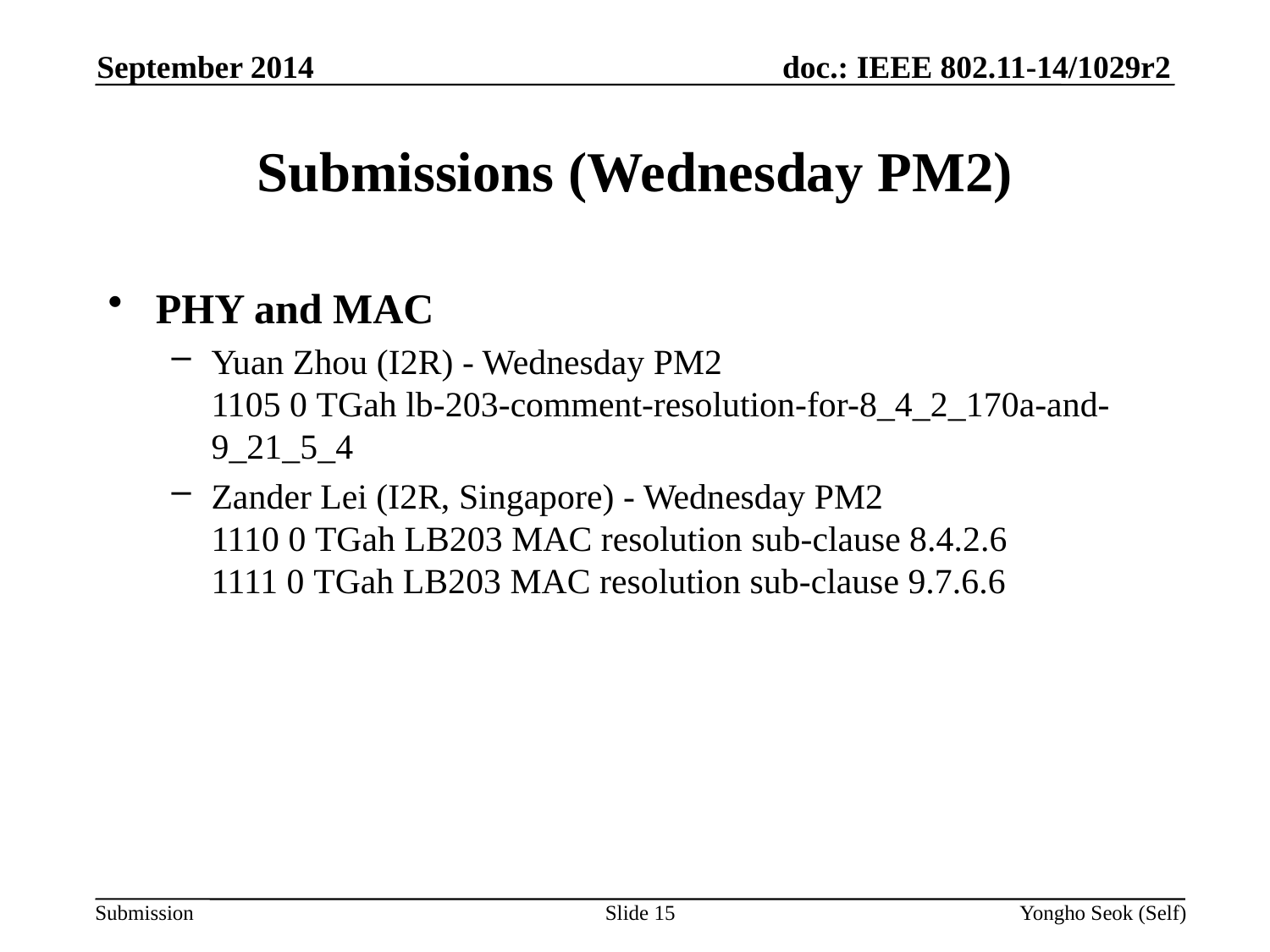

September 2014
# Submissions (Wednesday PM2)
PHY and MAC
Yuan Zhou (I2R) - Wednesday PM2
1105 0 TGah lb-203-comment-resolution-for-8_4_2_170a-and-9_21_5_4
Zander Lei (I2R, Singapore) - Wednesday PM2
1110 0 TGah LB203 MAC resolution sub-clause 8.4.2.6 
1111 0 TGah LB203 MAC resolution sub-clause 9.7.6.6

Slide 15
Yongho Seok (Self)